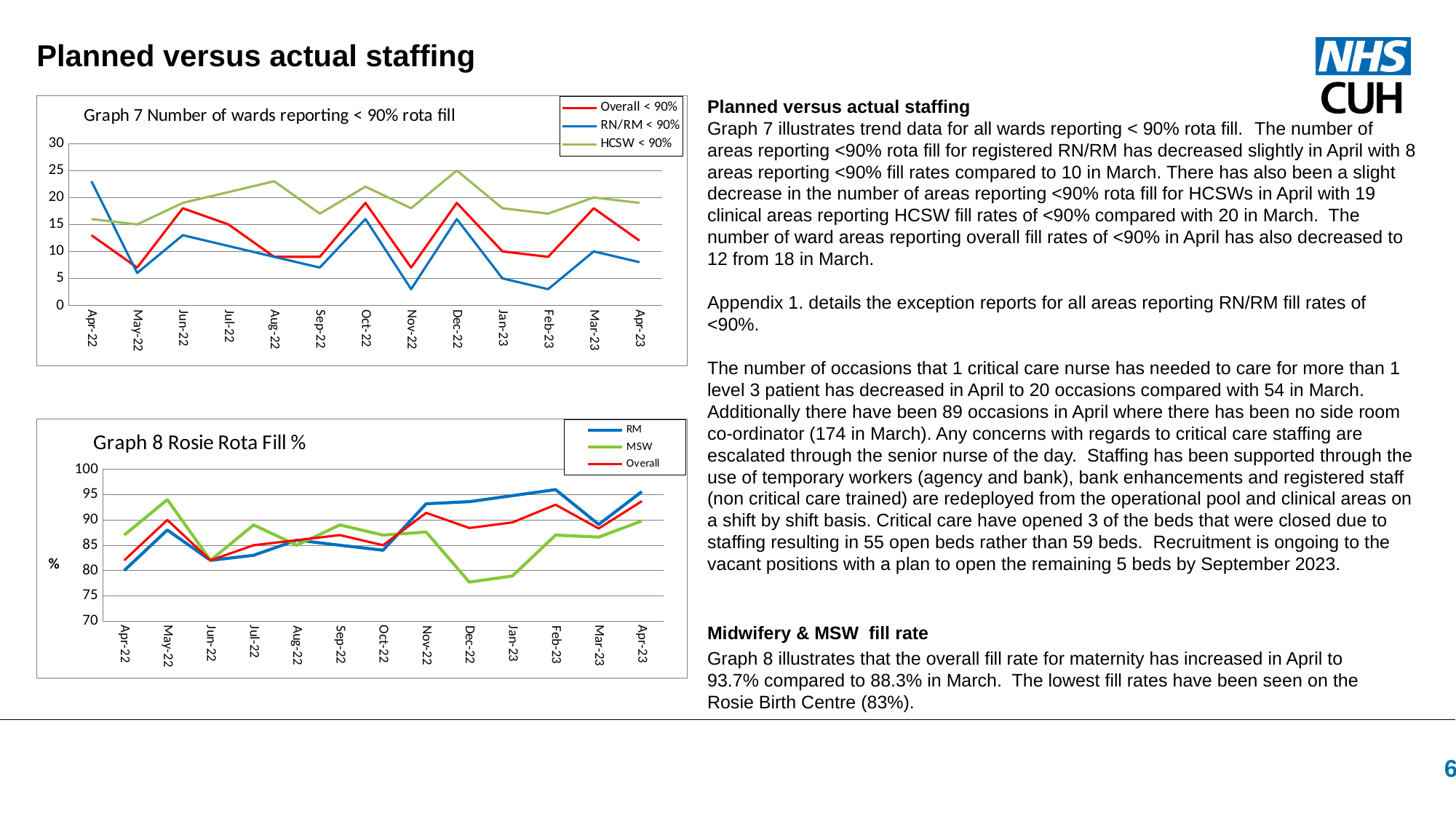

Planned versus actual staffing
Planned versus actual staffing
Graph 7 illustrates trend data for all wards reporting < 90% rota fill.  The number of areas reporting <90% rota fill for registered RN/RM has decreased slightly in April with 8 areas reporting <90% fill rates compared to 10 in March. There has also been a slight decrease in the number of areas reporting <90% rota fill for HCSWs in April with 19 clinical areas reporting HCSW fill rates of <90% compared with 20 in March.  The number of ward areas reporting overall fill rates of <90% in April has also decreased to 12 from 18 in March.

Appendix 1. details the exception reports for all areas reporting RN/RM fill rates of <90%.

The number of occasions that 1 critical care nurse has needed to care for more than 1 level 3 patient has decreased in April to 20 occasions compared with 54 in March.  Additionally there have been 89 occasions in April where there has been no side room co-ordinator (174 in March). Any concerns with regards to critical care staffing are escalated through the senior nurse of the day.  Staffing has been supported through the use of temporary workers (agency and bank), bank enhancements and registered staff (non critical care trained) are redeployed from the operational pool and clinical areas on a shift by shift basis. Critical care have opened 3 of the beds that were closed due to staffing resulting in 55 open beds rather than 59 beds.  Recruitment is ongoing to the vacant positions with a plan to open the remaining 5 beds by September 2023.

### Chart: Graph 7 Number of wards reporting < 90% rota fill

| Category | Overall < 90% | RN/RM < 90% | HCSW < 90% |
|---|---|---|---|
| 44652 | 13.0 | 23.0 | 16.0 |
| 44682 | 7.0 | 6.0 | 15.0 |
| 44713 | 18.0 | 13.0 | 19.0 |
| 44743 | 15.0 | 11.0 | 21.0 |
| 44774 | 9.0 | 9.0 | 23.0 |
| 44805 | 9.0 | 7.0 | 17.0 |
| 44835 | 19.0 | 16.0 | 22.0 |
| 44866 | 7.0 | 3.0 | 18.0 |
| 44896 | 19.0 | 16.0 | 25.0 |
| 44927 | 10.0 | 5.0 | 18.0 |
| 44958 | 9.0 | 3.0 | 17.0 |
| 44986 | 18.0 | 10.0 | 20.0 |
| 45017 | 12.0 | 8.0 | 19.0 |

### Chart: Graph 8 Rosie Rota Fill %

| Category | RM | MSW | Overall  |
|---|---|---|---|
| 44652 | 80.0 | 87.0 | 82.0 |
| 44682 | 88.0 | 94.0 | 90.0 |
| 44713 | 82.0 | 82.0 | 82.0 |
| 44743 | 83.0 | 89.0 | 85.0 |
| 44774 | 86.0 | 85.0 | 86.0 |
| 44805 | 85.0 | 89.0 | 87.0 |
| 44835 | 84.0 | 87.0 | 85.0 |
| 44866 | 93.2 | 87.6 | 91.4 |
| 44896 | 93.6 | 77.7 | 88.4 |
| 44927 | 94.8 | 78.9 | 89.5 |
| 44958 | 96.0 | 87.0 | 93.0 |
| 44986 | 89.1 | 86.6 | 88.3 |
| 45017 | 95.6 | 89.8 | 93.7 |
Midwifery & MSW  fill rate

Graph 8 illustrates that the overall fill rate for maternity has increased in April to 93.7% compared to 88.3% in March.  The lowest fill rates have been seen on the Rosie Birth Centre (83%).